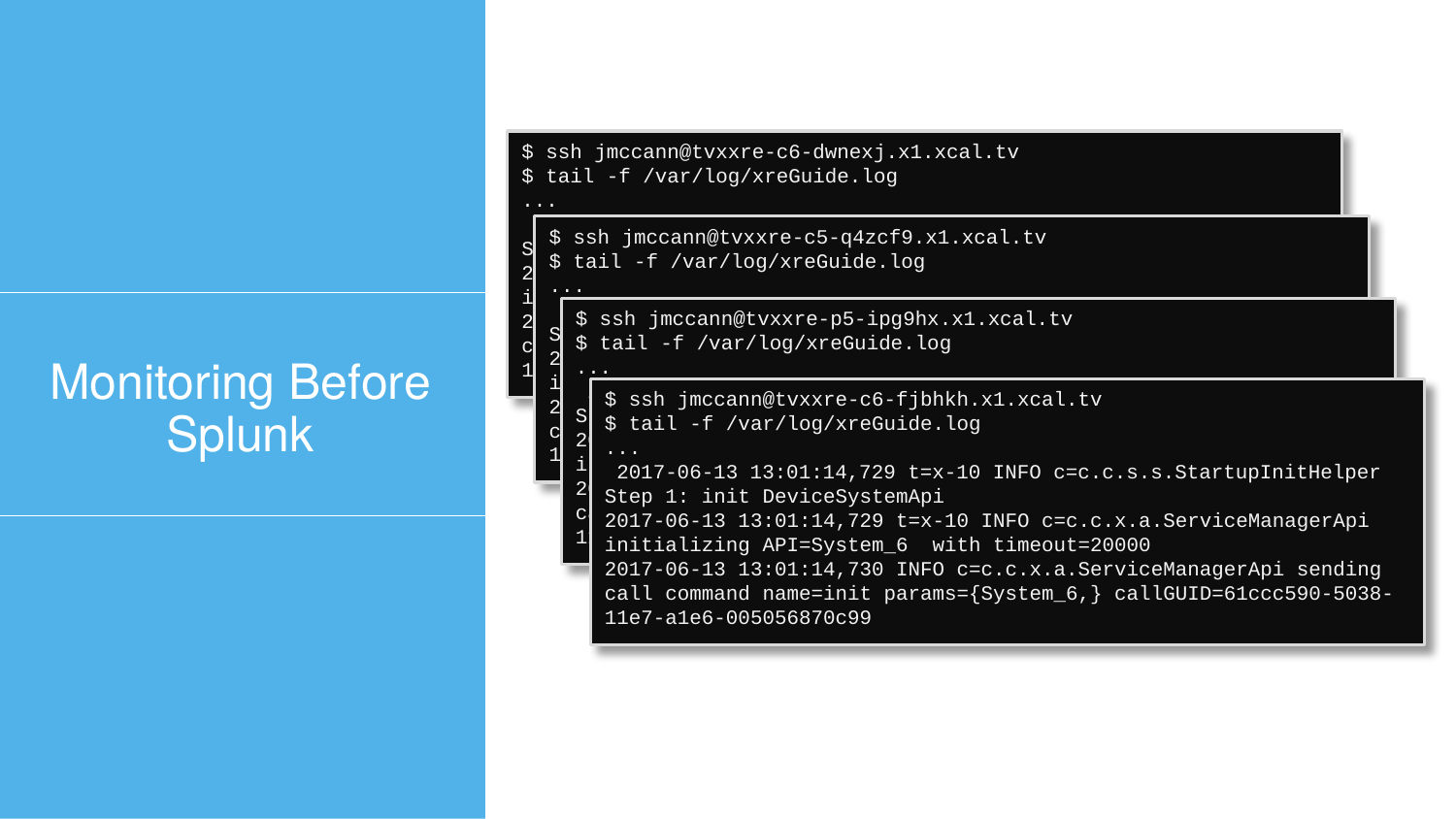

$ ssh jmccann@tvxxre-c6-dwnexj.x1.xcal.tv
$ tail -f /var/log/xreGuide.log
...
 2017-06-13 13:01:14,729 t=x-10 INFO c=c.c.s.s.StartupInitHelper Step 1: init DeviceSystemApi
2017-06-13 13:01:14,729 t=x-10 INFO c=c.c.x.a.ServiceManagerApi initializing API=System_6  with timeout=20000
2017-06-13 13:01:14,730 INFO c=c.c.x.a.ServiceManagerApi sending call command name=init params={System_6,} callGUID=61ccc590-5038-11e7-a1e6-005056870c99
$ ssh jmccann@tvxxre-c5-q4zcf9.x1.xcal.tv
$ tail -f /var/log/xreGuide.log
...
 2017-06-13 13:01:14,729 t=x-10 INFO c=c.c.s.s.StartupInitHelper Step 1: init DeviceSystemApi
2017-06-13 13:01:14,729 t=x-10 INFO c=c.c.x.a.ServiceManagerApi initializing API=System_6  with timeout=20000
2017-06-13 13:01:14,730 INFO c=c.c.x.a.ServiceManagerApi sending call command name=init params={System_6,} callGUID=61ccc590-5038-11e7-a1e6-005056870c99
$ ssh jmccann@tvxxre-p5-ipg9hx.x1.xcal.tv
$ tail -f /var/log/xreGuide.log
...
 2017-06-13 13:01:14,729 t=x-10 INFO c=c.c.s.s.StartupInitHelper Step 1: init DeviceSystemApi
2017-06-13 13:01:14,729 t=x-10 INFO c=c.c.x.a.ServiceManagerApi initializing API=System_6  with timeout=20000
2017-06-13 13:01:14,730 INFO c=c.c.x.a.ServiceManagerApi sending call command name=init params={System_6,} callGUID=61ccc590-5038-11e7-a1e6-005056870c99
# Monitoring Before Splunk
$ ssh jmccann@tvxxre-c6-fjbhkh.x1.xcal.tv
$ tail -f /var/log/xreGuide.log
...
 2017-06-13 13:01:14,729 t=x-10 INFO c=c.c.s.s.StartupInitHelper Step 1: init DeviceSystemApi
2017-06-13 13:01:14,729 t=x-10 INFO c=c.c.x.a.ServiceManagerApi initializing API=System_6  with timeout=20000
2017-06-13 13:01:14,730 INFO c=c.c.x.a.ServiceManagerApi sending call command name=init params={System_6,} callGUID=61ccc590-5038-11e7-a1e6-005056870c99